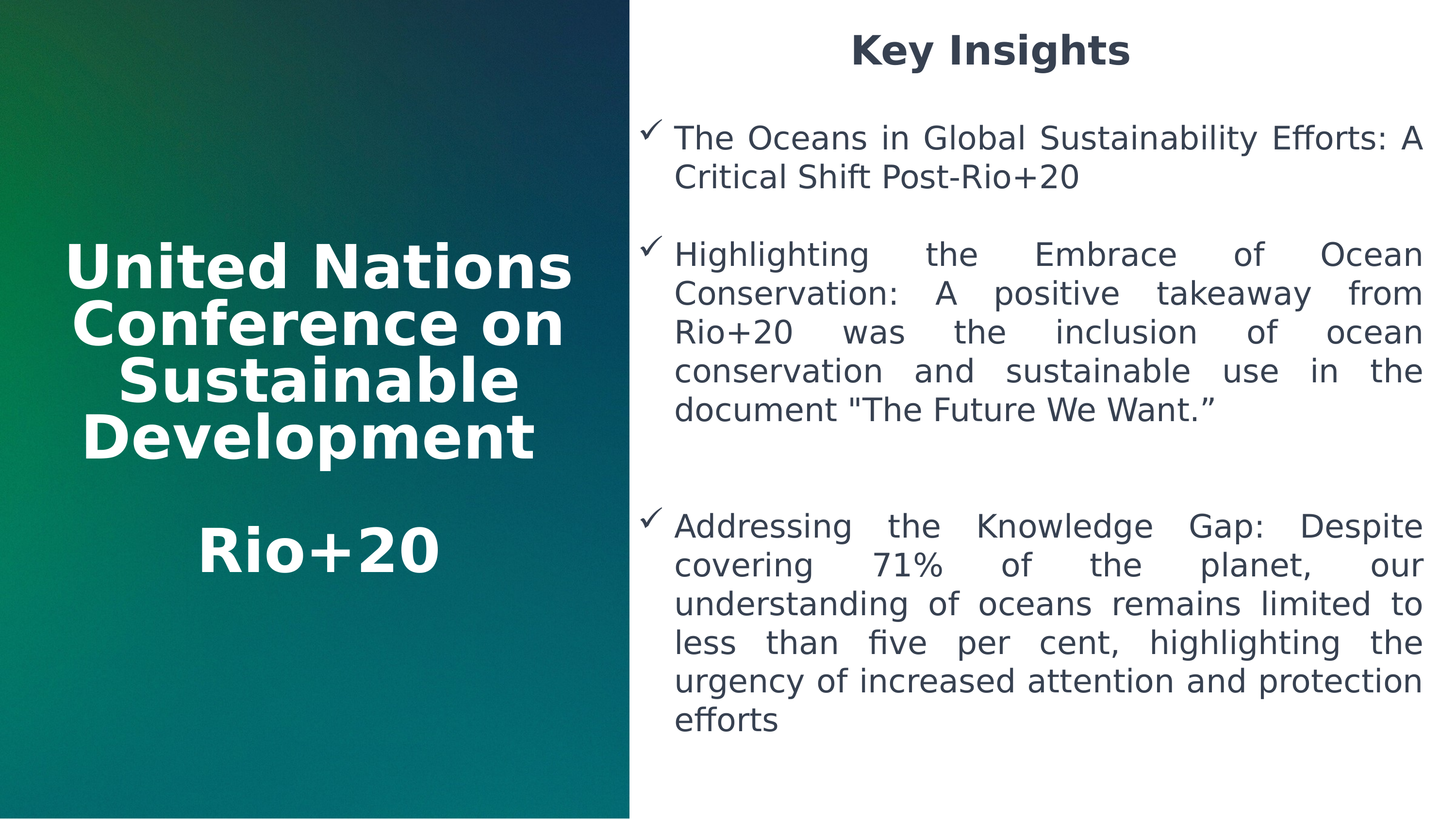

Key Insights

The Oceans in Global Sustainability Efforts: A Critical Shift Post-Rio+20

Highlighting the Embrace of Ocean Conservation: A positive takeaway from Rio+20 was the inclusion of ocean conservation and sustainable use in the document "The Future We Want.”

Addressing the Knowledge Gap: Despite covering 71% of the planet, our understanding of oceans remains limited to less than five per cent, highlighting the urgency of increased attention and protection efforts
# United Nations Conference on Sustainable Development Rio+20